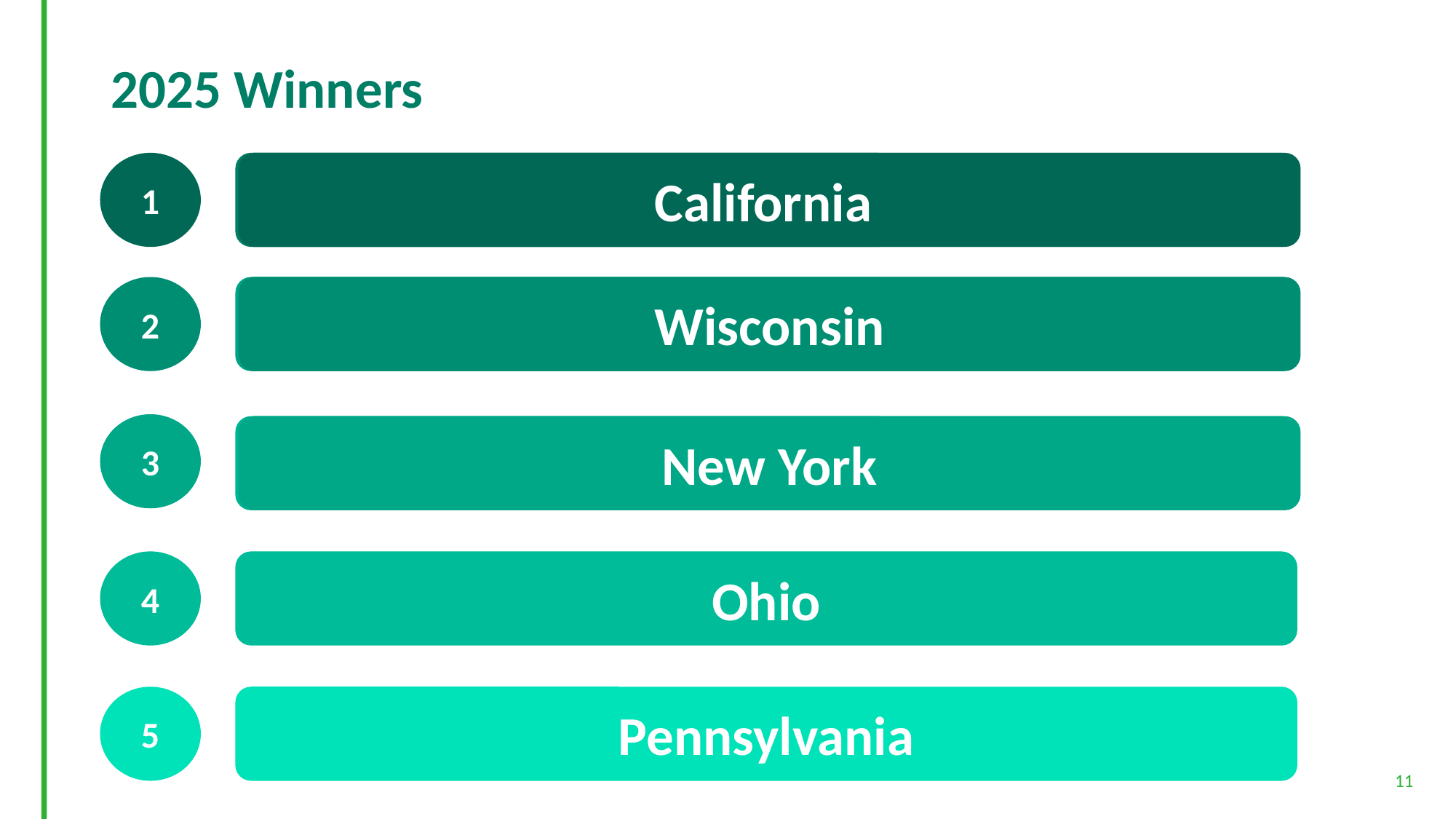

# 2025 Winners
1
California
California
California
2
Wisconsin
Wisconsin
Wisconsin
3
New York
New York
New York
4
Ohio
5
Pennsylvania
11